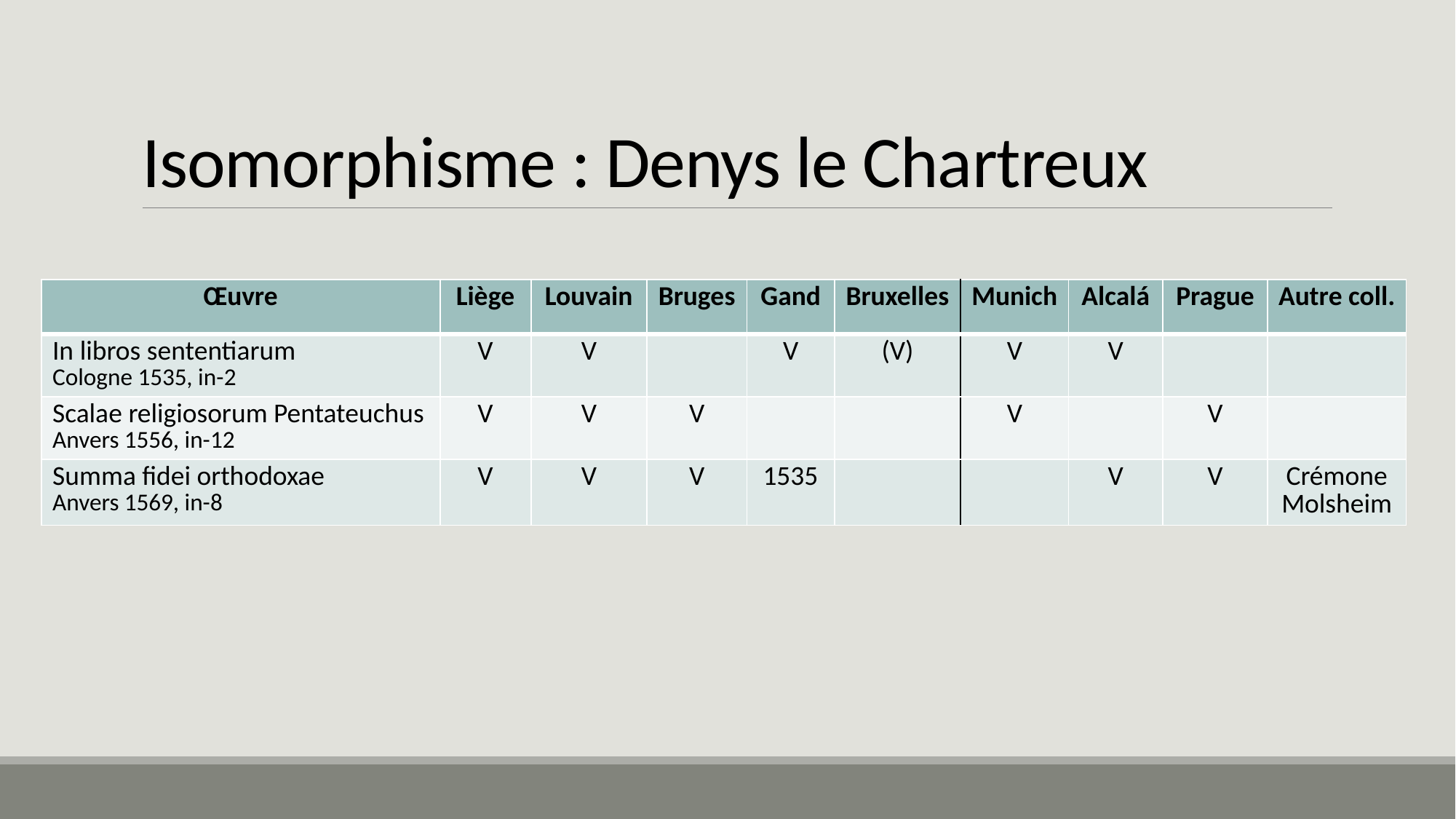

# Isomorphisme : Denys le Chartreux
| Œuvre | Liège | Louvain | Bruges | Gand | Bruxelles | Munich | Alcalá | Prague | Autre coll. |
| --- | --- | --- | --- | --- | --- | --- | --- | --- | --- |
| In libros sententiarum Cologne 1535, in-2 | V | V |  | V | (V) | V | V |  |  |
| Scalae religiosorum Pentateuchus Anvers 1556, in-12 | V | V | V |  |  | V |  | V |  |
| Summa fidei orthodoxae Anvers 1569, in-8 | V | V | V | 1535 |  |  | V | V | Crémone Molsheim |